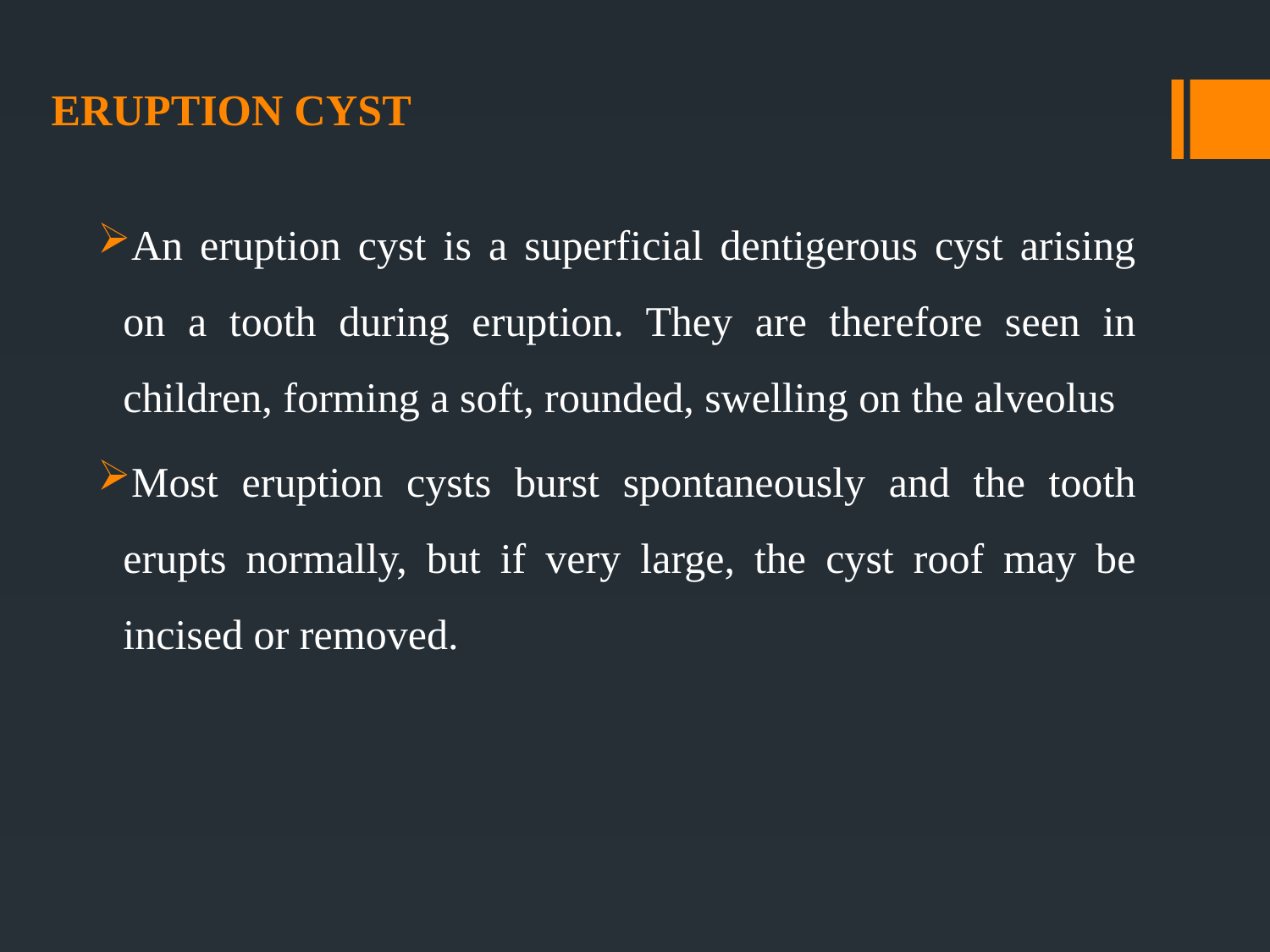

# ERUPTION CYST
An eruption cyst is a superficial dentigerous cyst arising on a tooth during eruption. They are therefore seen in children, forming a soft, rounded, swelling on the alveolus
Most eruption cysts burst spontaneously and the tooth erupts normally, but if very large, the cyst roof may be incised or removed.